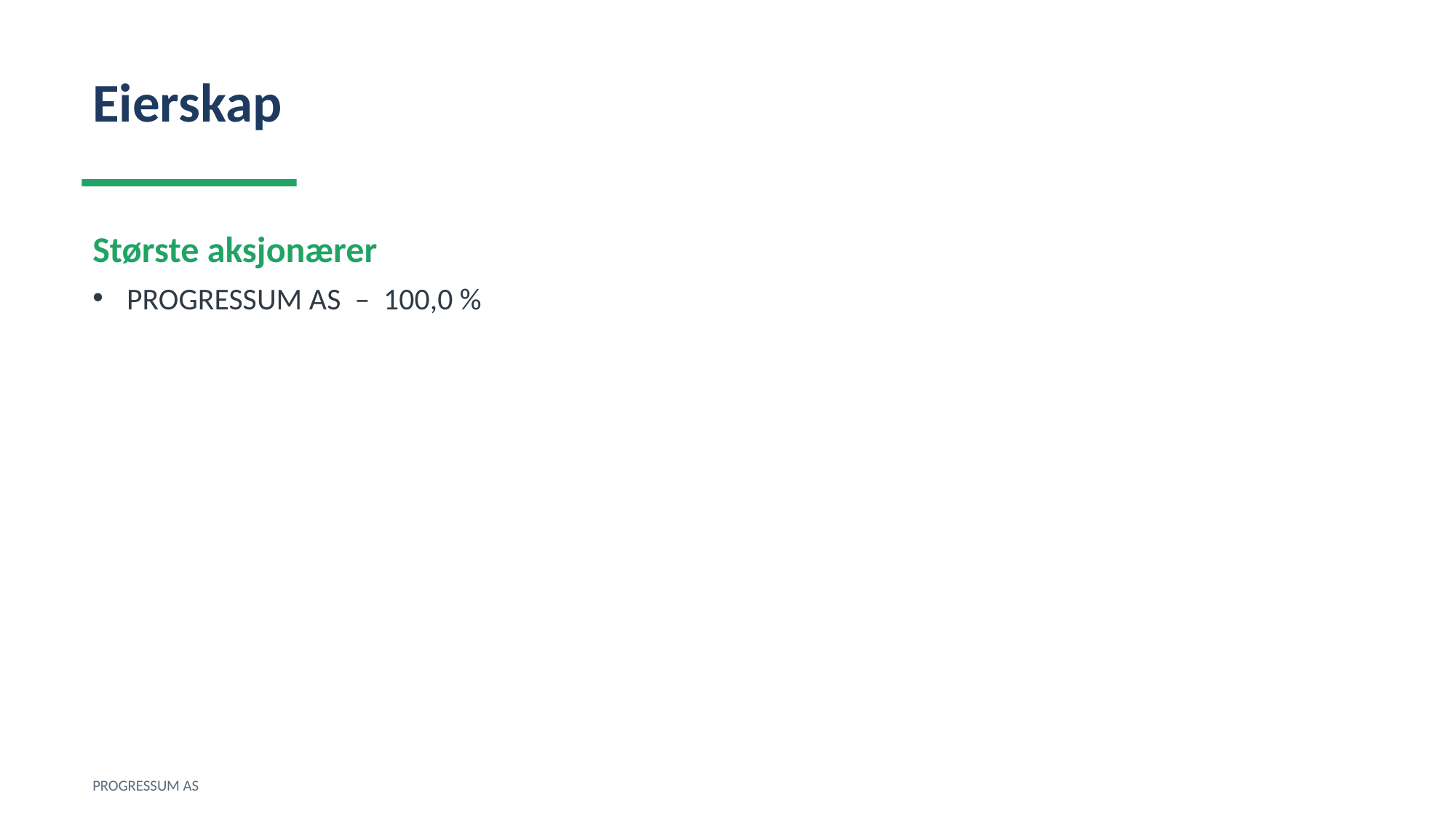

Eierskap

Største aksjonærer
PROGRESSUM AS  –  100,0 %
PROGRESSUM AS